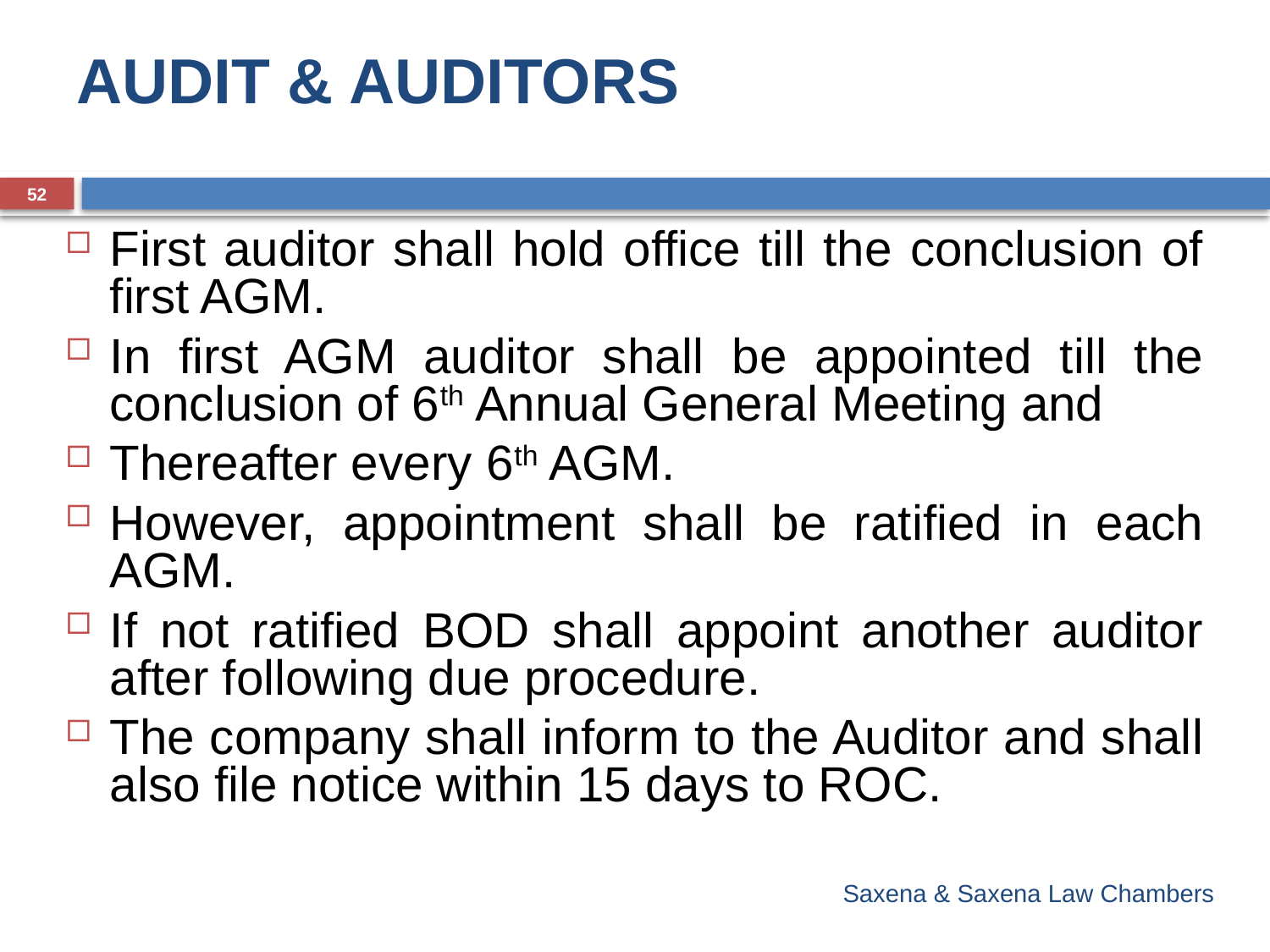

# AUDIT & AUDITORS
52
First auditor shall hold office till the conclusion of first AGM.
In first AGM auditor shall be appointed till the conclusion of 6th Annual General Meeting and
Thereafter every 6th AGM.
However, appointment shall be ratified in each AGM.
If not ratified BOD shall appoint another auditor after following due procedure.
The company shall inform to the Auditor and shall also file notice within 15 days to ROC.

Saxena & Saxena Law Chambers